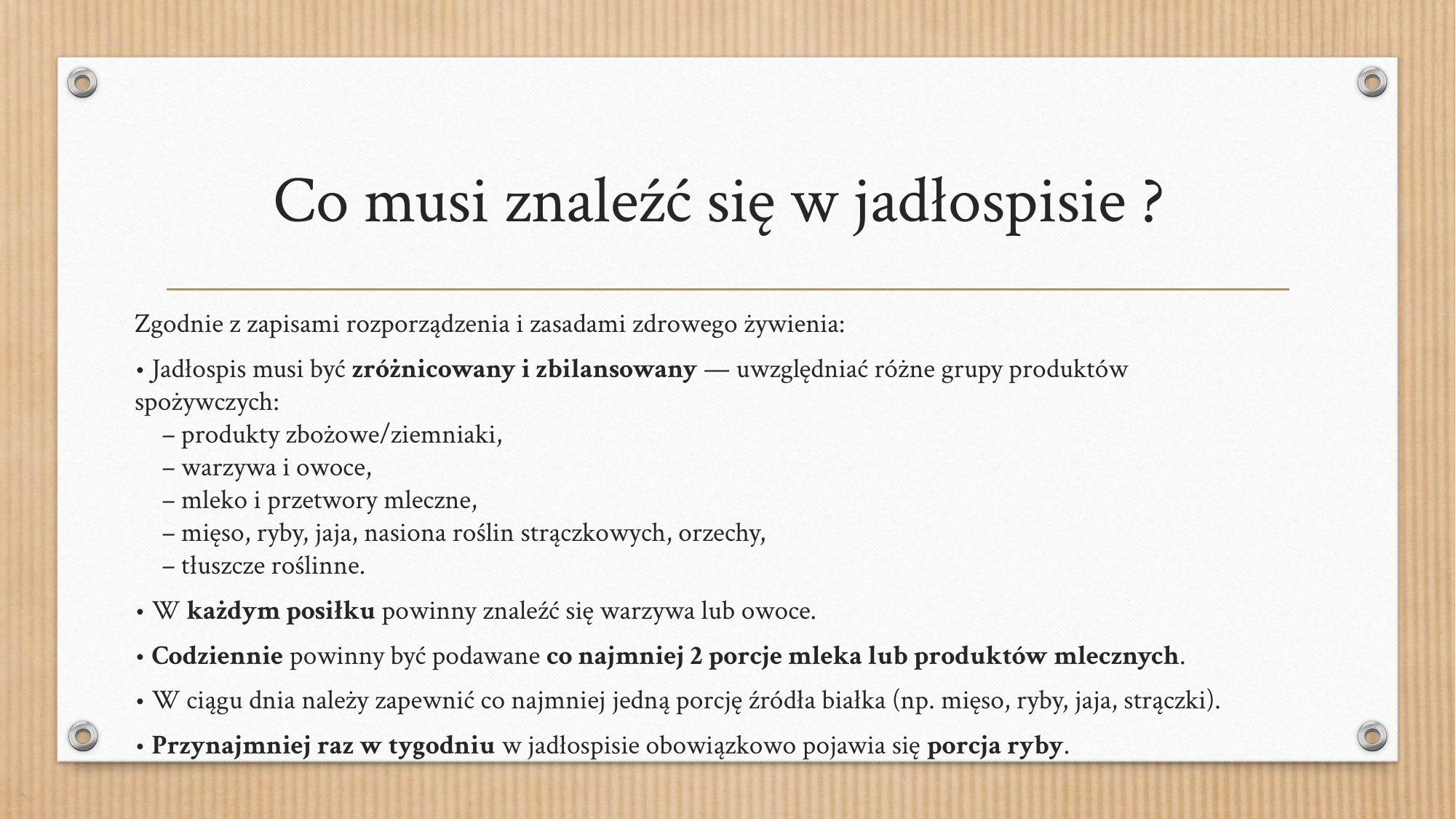

# Co musi znaleźć się w jadłospisie ?
Zgodnie z zapisami rozporządzenia i zasadami zdrowego żywienia:
• Jadłospis musi być zróżnicowany i zbilansowany — uwzględniać różne grupy produktów spożywczych:
 – produkty zbożowe/ziemniaki,
 – warzywa i owoce,
 – mleko i przetwory mleczne,
 – mięso, ryby, jaja, nasiona roślin strączkowych, orzechy,
 – tłuszcze roślinne.
• W każdym posiłku powinny znaleźć się warzywa lub owoce.
• Codziennie powinny być podawane co najmniej 2 porcje mleka lub produktów mlecznych.
• W ciągu dnia należy zapewnić co najmniej jedną porcję źródła białka (np. mięso, ryby, jaja, strączki).
• Przynajmniej raz w tygodniu w jadłospisie obowiązkowo pojawia się porcja ryby.